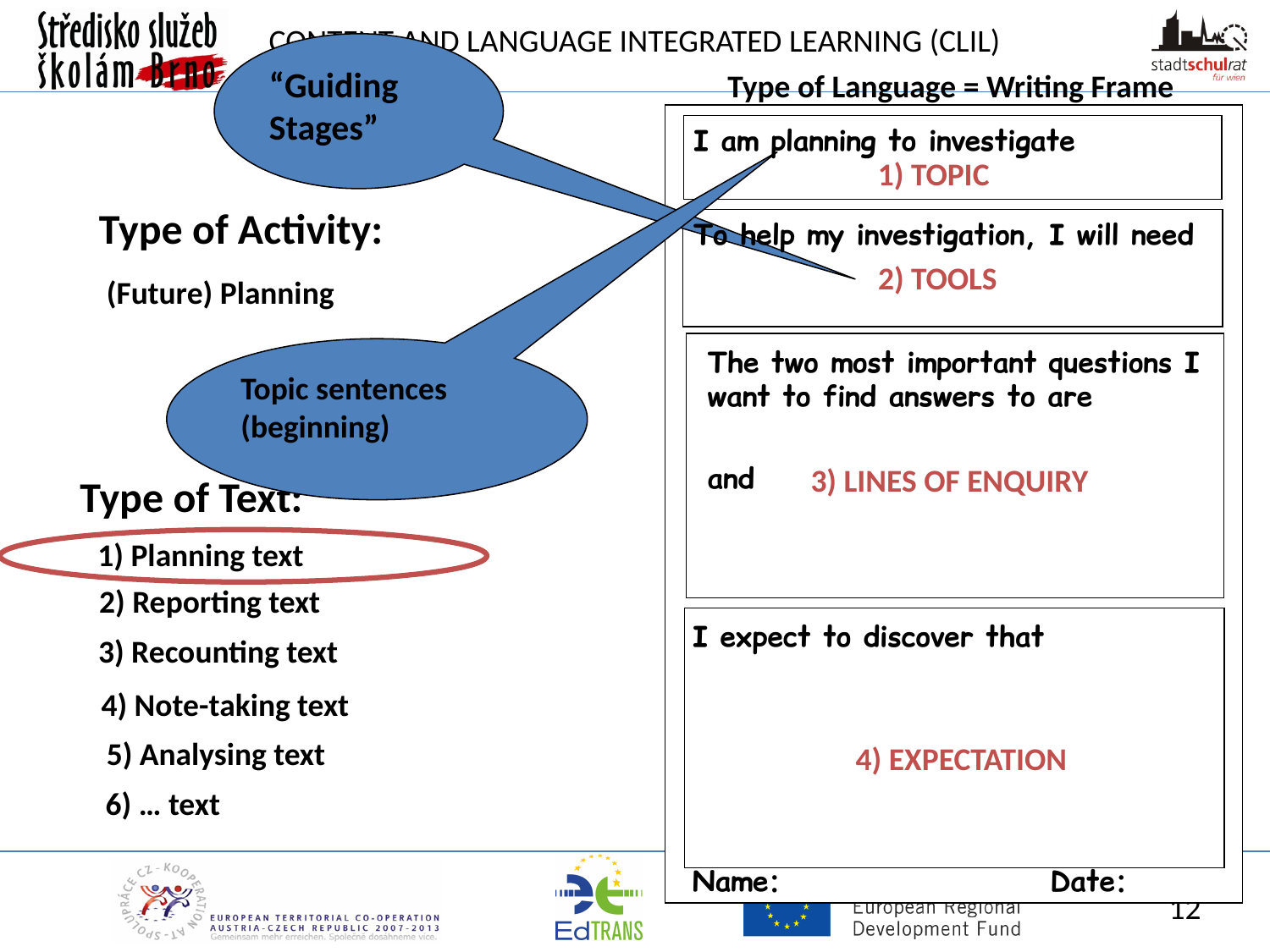

“Guiding Stages”
Type of Language = Writing Frame

Name:                      Date:
I am planning to investigate
1) TOPIC
Type of Activity:
To help my investigation, I will need
2) TOOLS
(Future) Planning
Topic sentences (beginning)
The two most important questions I want to find answers to are
and

3) LINES OF ENQUIRY
Type of Text:
1) Planning text
2) Reporting text
3) Recounting text
4) Note-taking text
5) Analysing text
6) … text

I expect to discover that
4) EXPECTATION